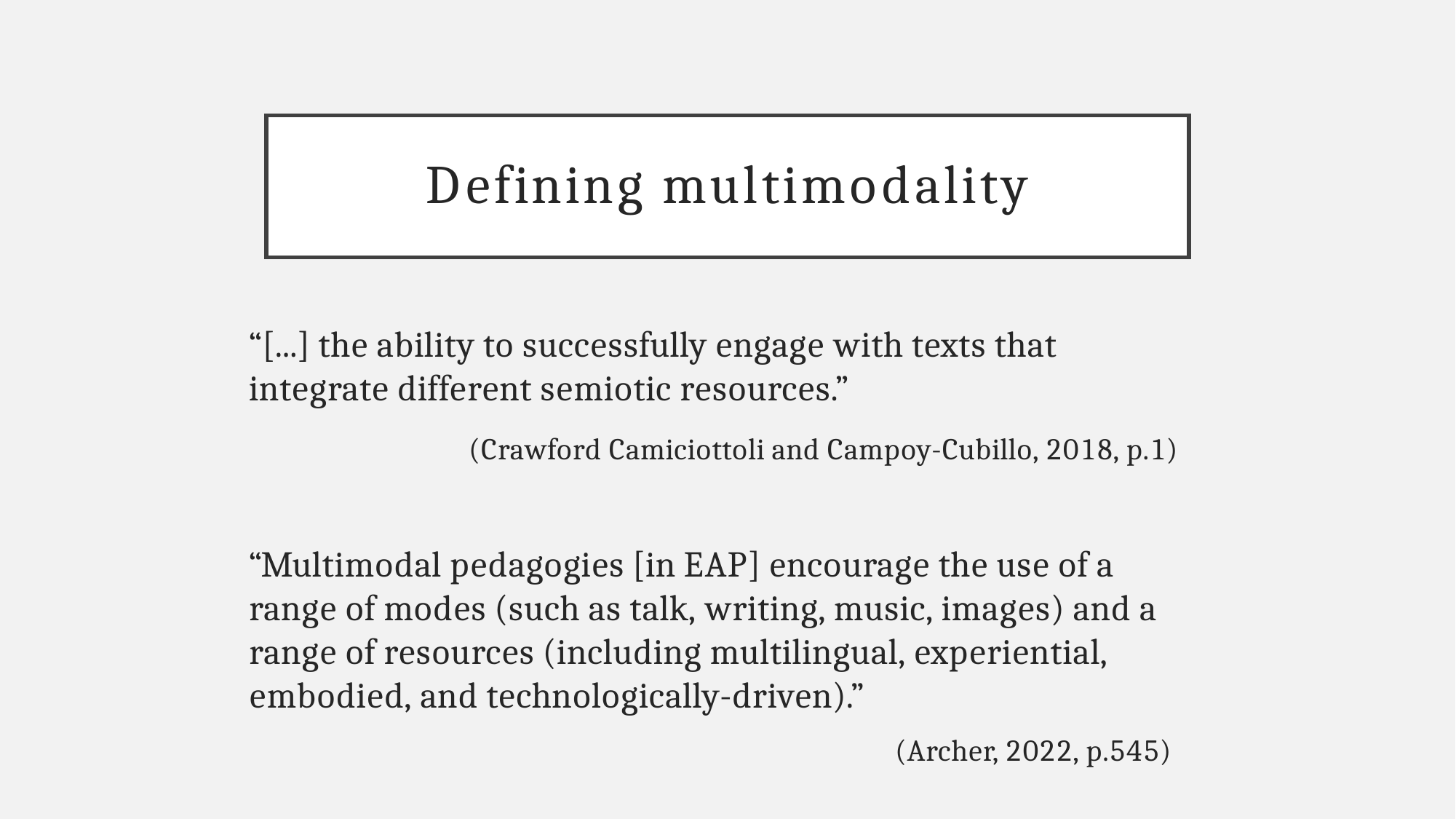

# Defining multimodality
“[...] the ability to successfully engage with texts that integrate different semiotic resources.”
	(Crawford Camiciottoli and Campoy-Cubillo, 2018, p.1)

“Multimodal pedagogies [in EAP] encourage the use of a range of modes (such as talk, writing, music, images) and a range of resources (including multilingual, experiential, embodied, and technologically-driven).”
(Archer, 2022, p.545)